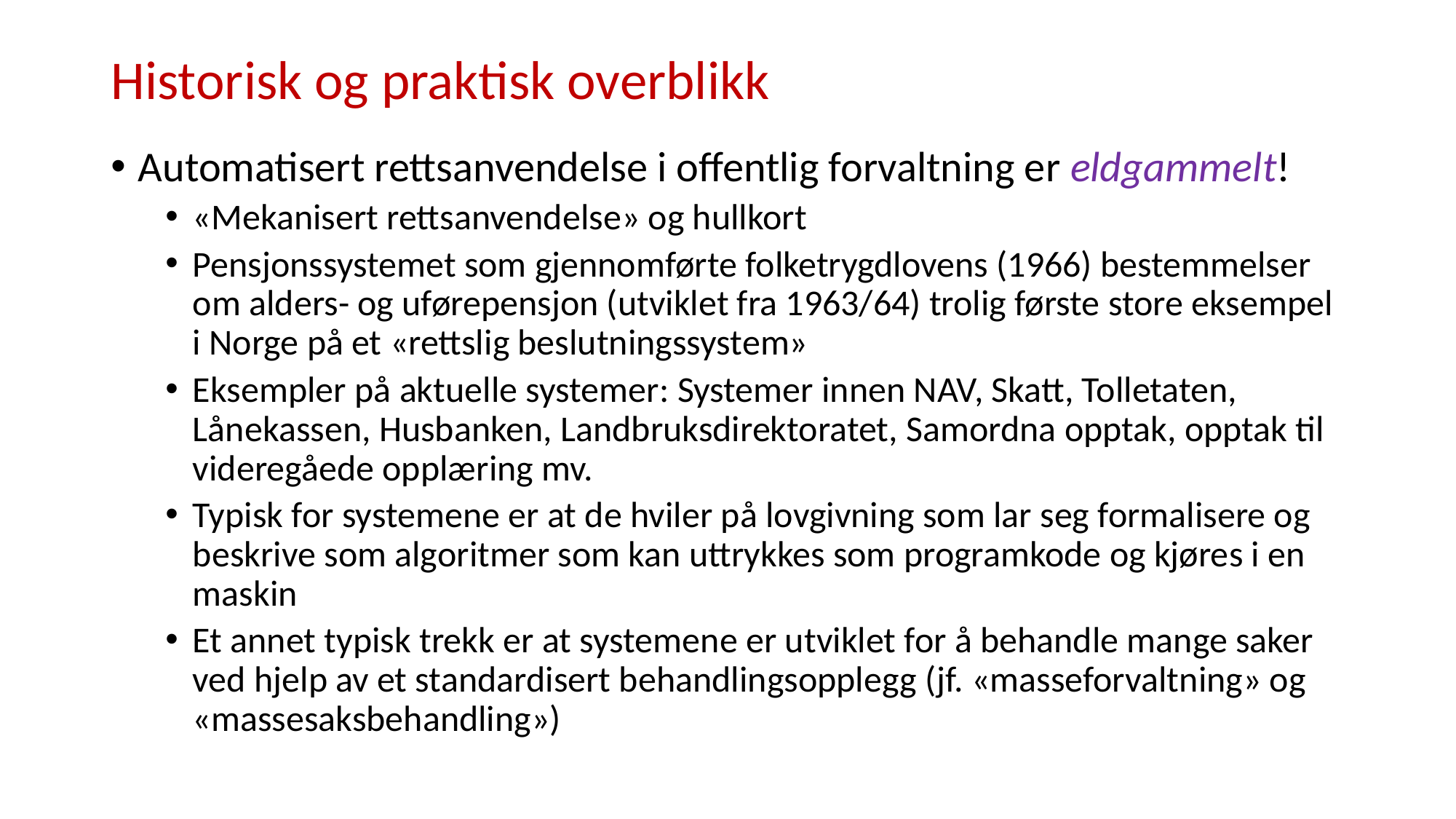

# Historisk og praktisk overblikk
Automatisert rettsanvendelse i offentlig forvaltning er eldgammelt!
«Mekanisert rettsanvendelse» og hullkort
Pensjonssystemet som gjennomførte folketrygdlovens (1966) bestemmelser om alders- og uførepensjon (utviklet fra 1963/64) trolig første store eksempel i Norge på et «rettslig beslutningssystem»
Eksempler på aktuelle systemer: Systemer innen NAV, Skatt, Tolletaten, Lånekassen, Husbanken, Landbruksdirektoratet, Samordna opptak, opptak til videregåede opplæring mv.
Typisk for systemene er at de hviler på lovgivning som lar seg formalisere og beskrive som algoritmer som kan uttrykkes som programkode og kjøres i en maskin
Et annet typisk trekk er at systemene er utviklet for å behandle mange saker ved hjelp av et standardisert behandlingsopplegg (jf. «masseforvaltning» og «massesaksbehandling»)